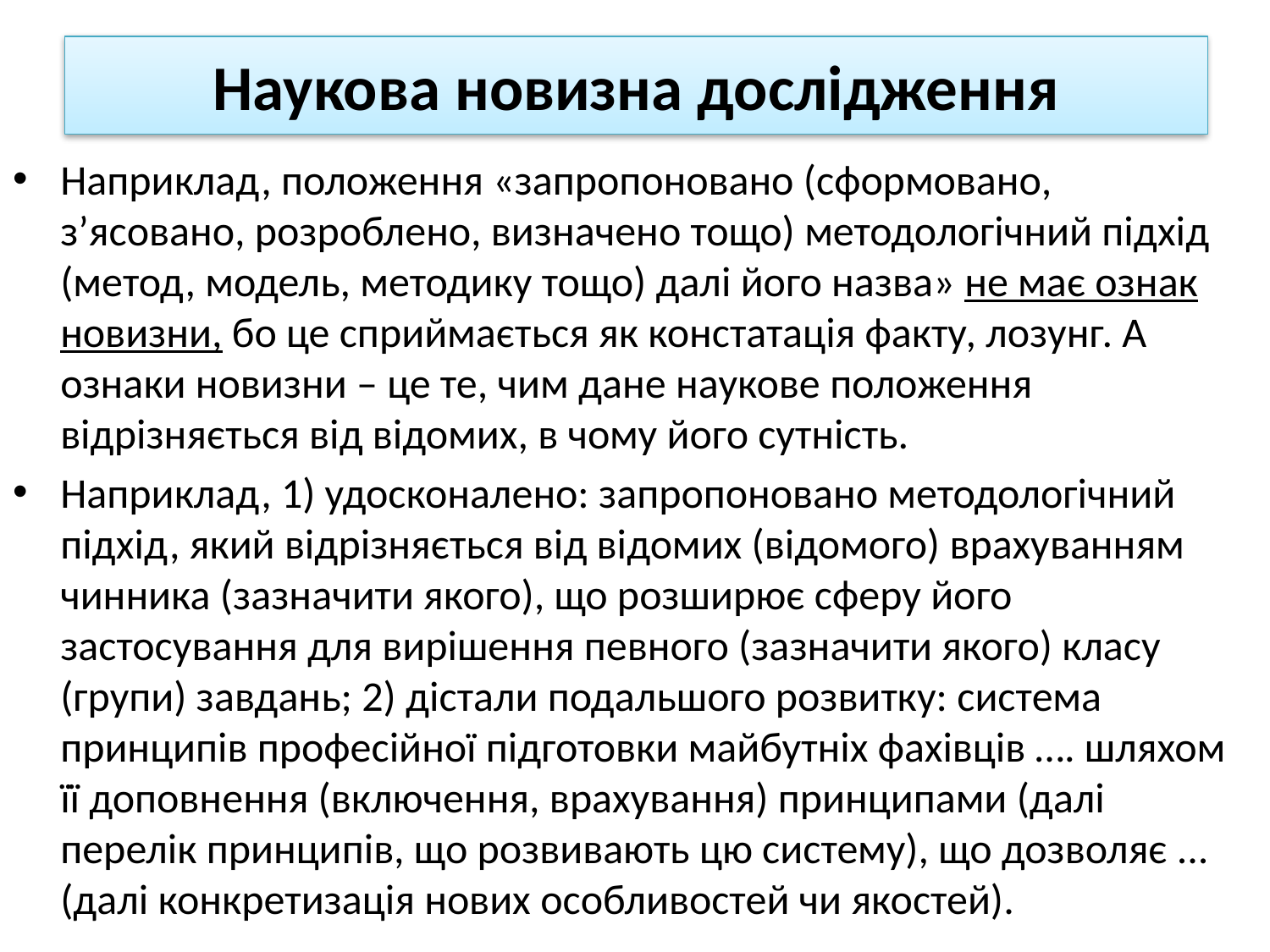

# Наукова новизна дослідження
Наприклад, положення «запропоновано (сформовано, з’ясовано, розроблено, визначено тощо) методологічний підхід (метод, модель, методику тощо) далі його назва» не має ознак новизни, бо це сприймається як констатація факту, лозунг. А ознаки новизни – це те, чим дане наукове положення відрізняється від відомих, в чому його сутність.
Наприклад, 1) удосконалено: запропоновано методологічний підхід, який відрізняється від відомих (відомого) врахуванням чинника (зазначити якого), що розширює сферу його застосування для вирішення певного (зазначити якого) класу (групи) завдань; 2) дістали подальшого розвитку: система принципів професійної підготовки майбутніх фахівців …. шляхом її доповнення (включення, врахування) принципами (далі перелік принципів, що розвивають цю систему), що дозволяє ... (далі конкретизація нових особливостей чи якостей).